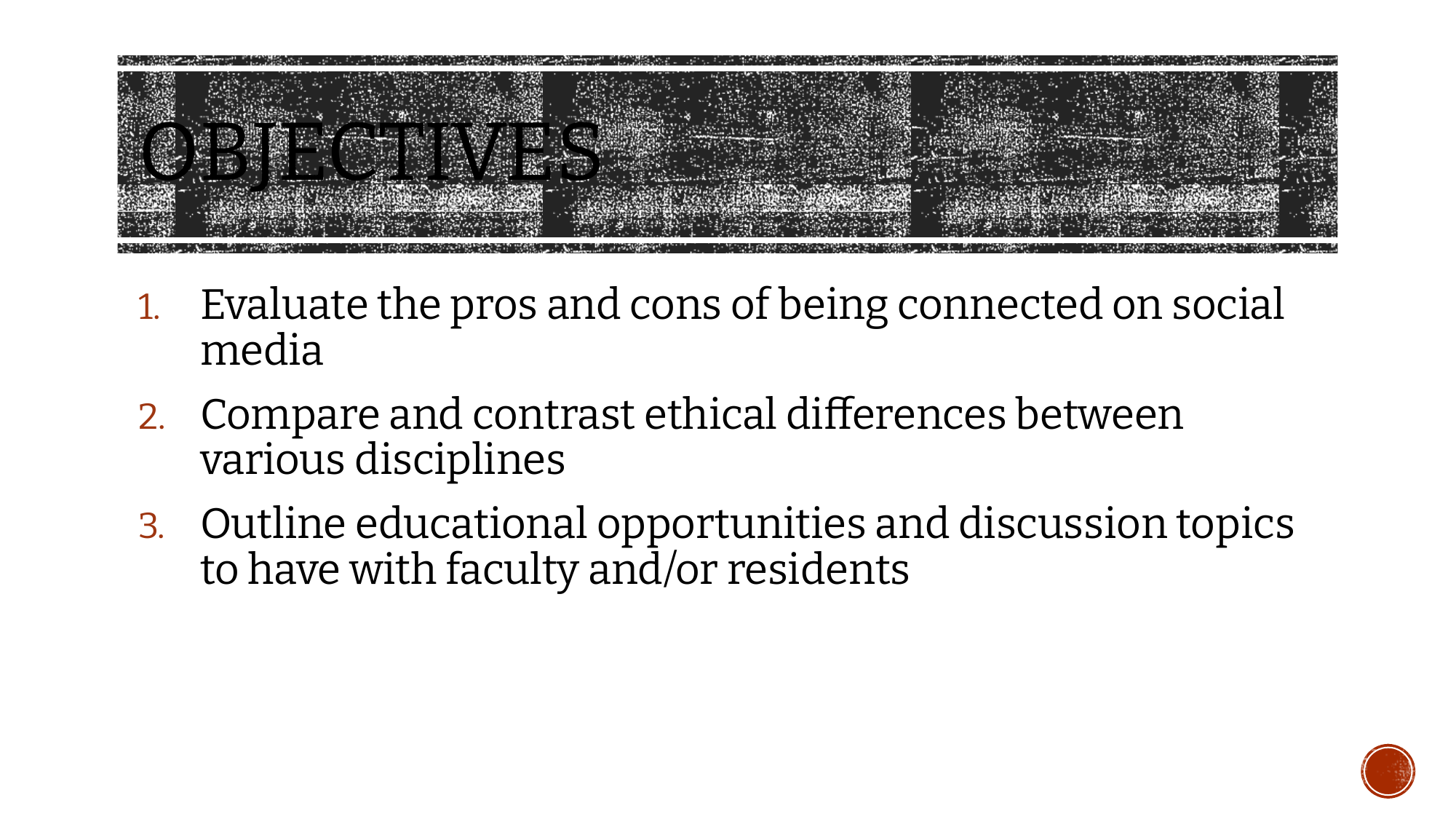

# OBJECTIVES

Evaluate the pros and cons of being connected on social media
Compare and contrast ethical differences between various disciplines
Outline educational opportunities and discussion topics to have with faculty and/or residents